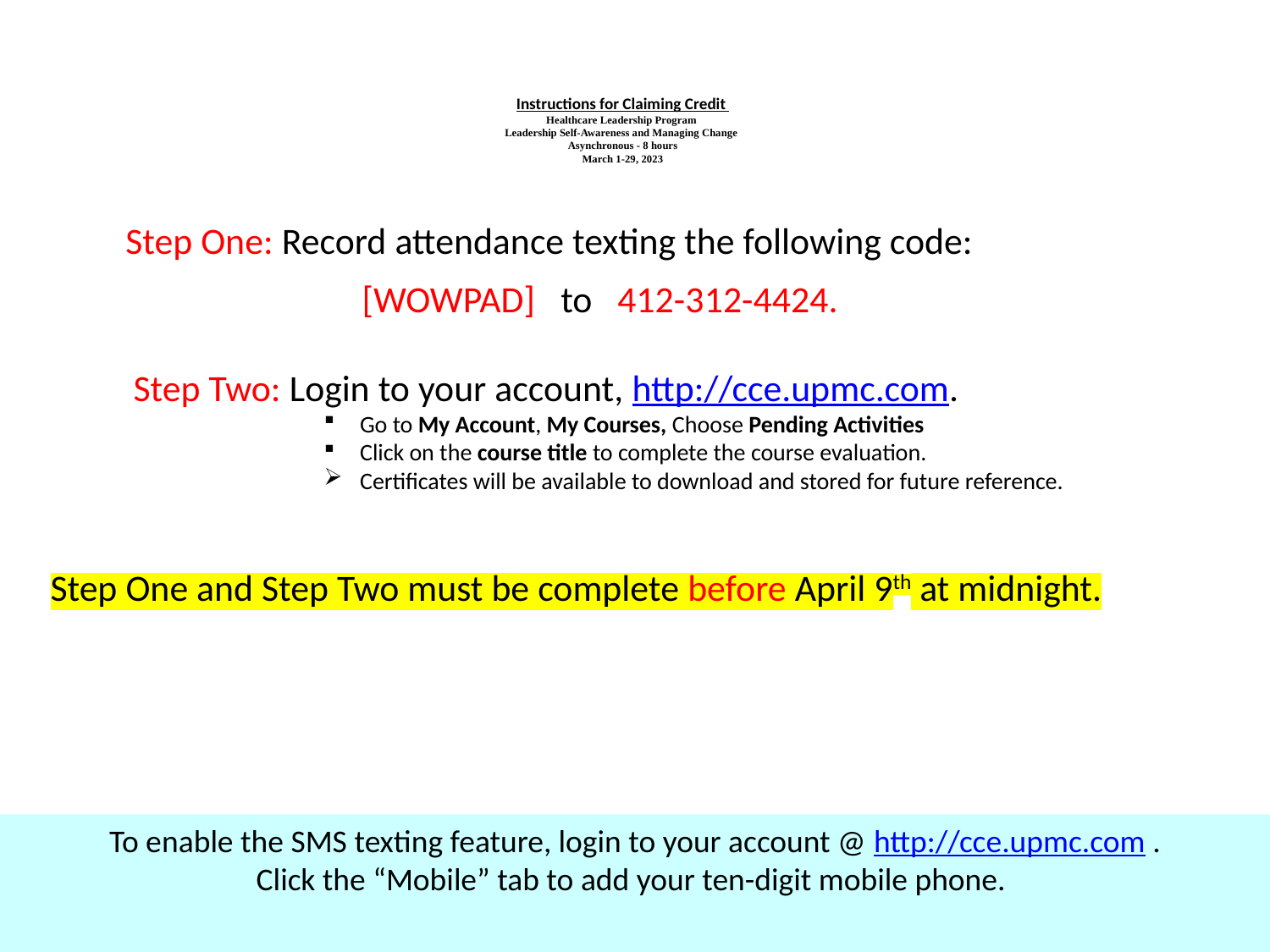

# Instructions for Claiming Credit Healthcare Leadership Program Leadership Self-Awareness and Managing Change Asynchronous - 8 hours March 1-29, 2023
Step One: Record attendance texting the following code:
[WOWPAD]   to   412-312-4424.
Step Two: Login to your account, http://cce.upmc.com.
Go to My Account, My Courses, Choose Pending Activities
Click on the course title to complete the course evaluation.
Certificates will be available to download and stored for future reference.
Step One and Step Two must be complete before April 9th at midnight.
To enable the SMS texting feature, login to your account @ http://cce.upmc.com .
Click the “Mobile” tab to add your ten-digit mobile phone.